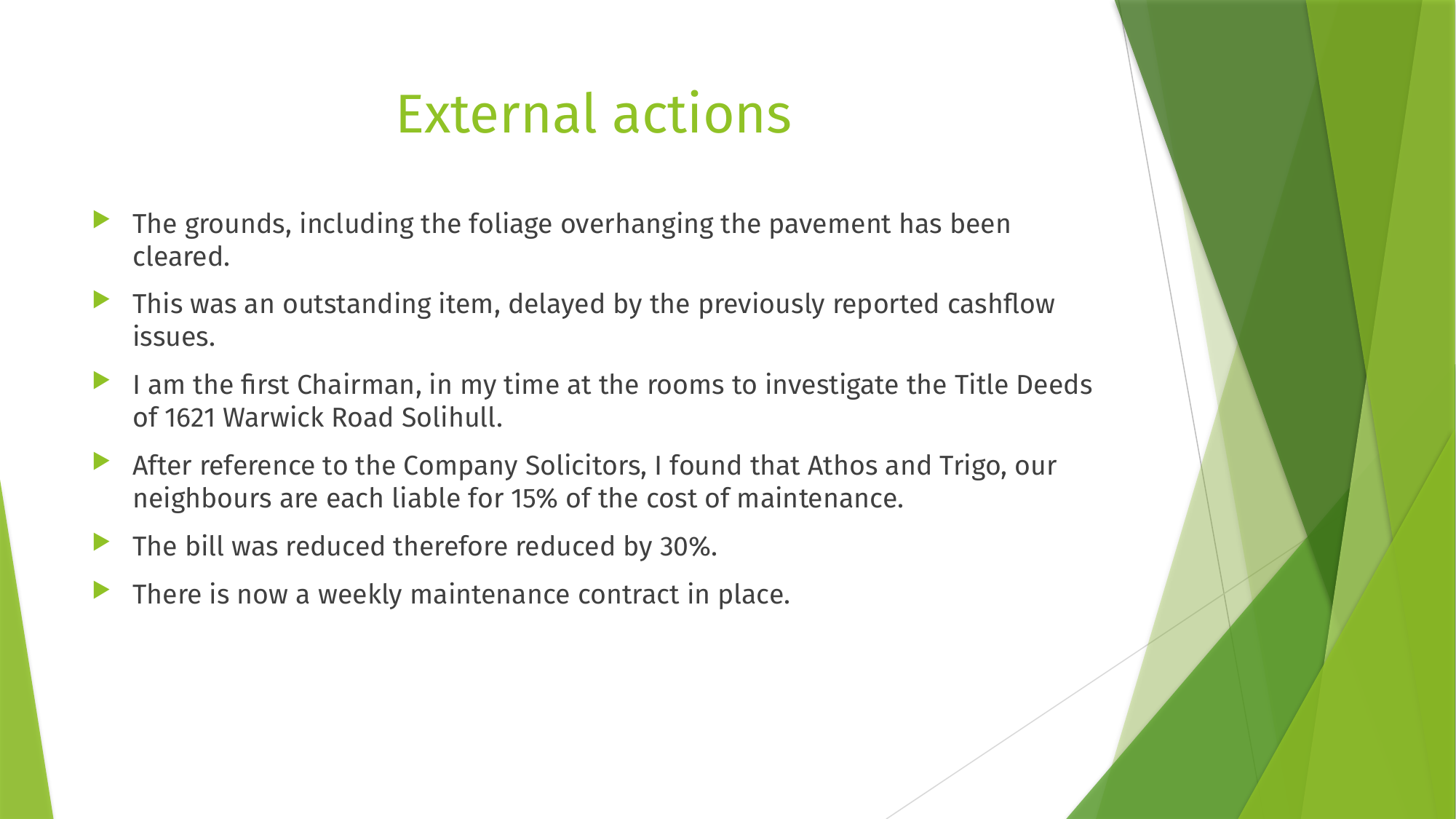

# External actions
The grounds, including the foliage overhanging the pavement has been cleared.
This was an outstanding item, delayed by the previously reported cashflow issues.
I am the first Chairman, in my time at the rooms to investigate the Title Deeds of 1621 Warwick Road Solihull.
After reference to the Company Solicitors, I found that Athos and Trigo, our neighbours are each liable for 15% of the cost of maintenance.
The bill was reduced therefore reduced by 30%.
There is now a weekly maintenance contract in place.